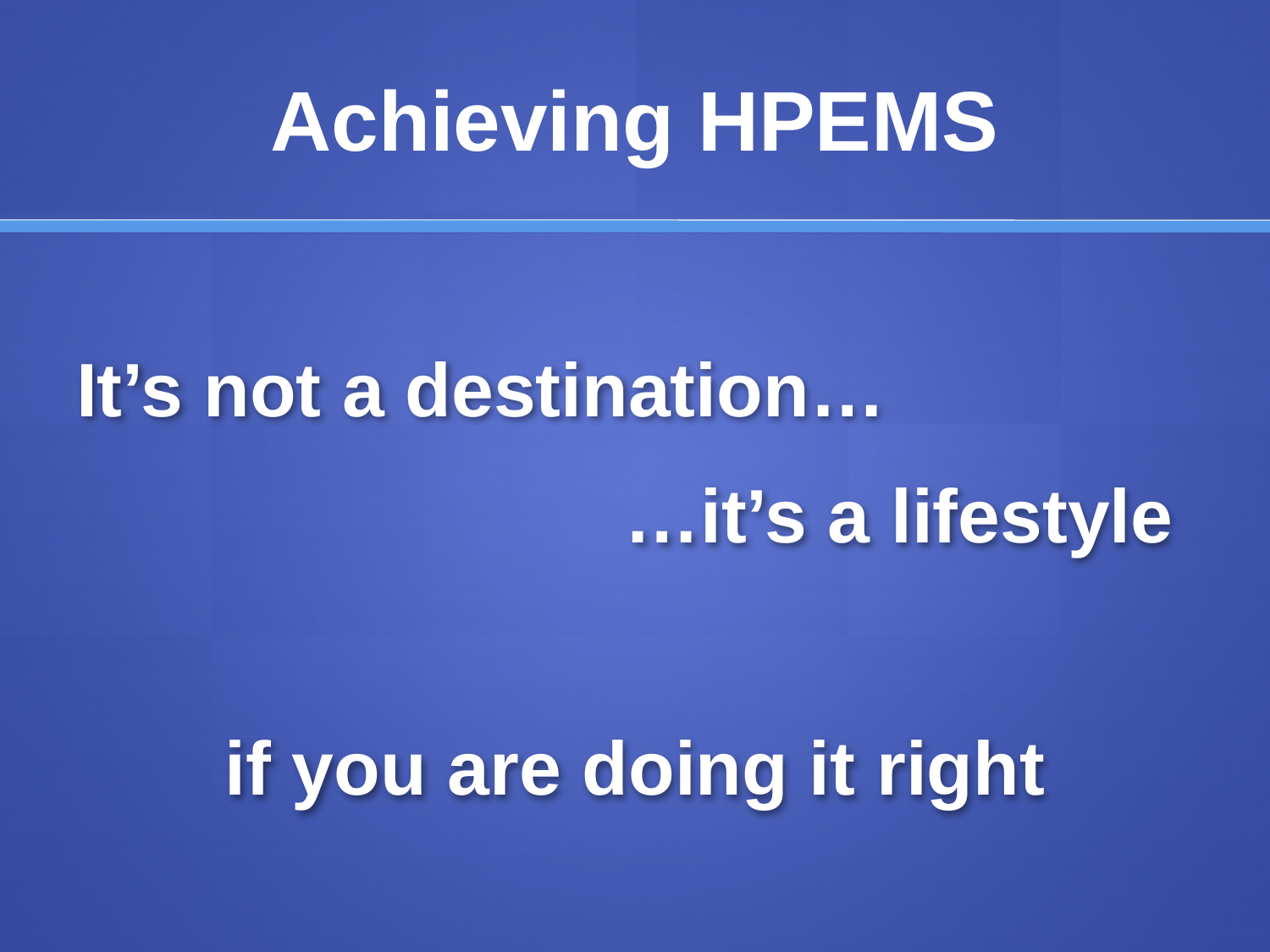

# Achieving HPEMS
It’s not a destination…
…it’s a lifestyle

if you are doing it right